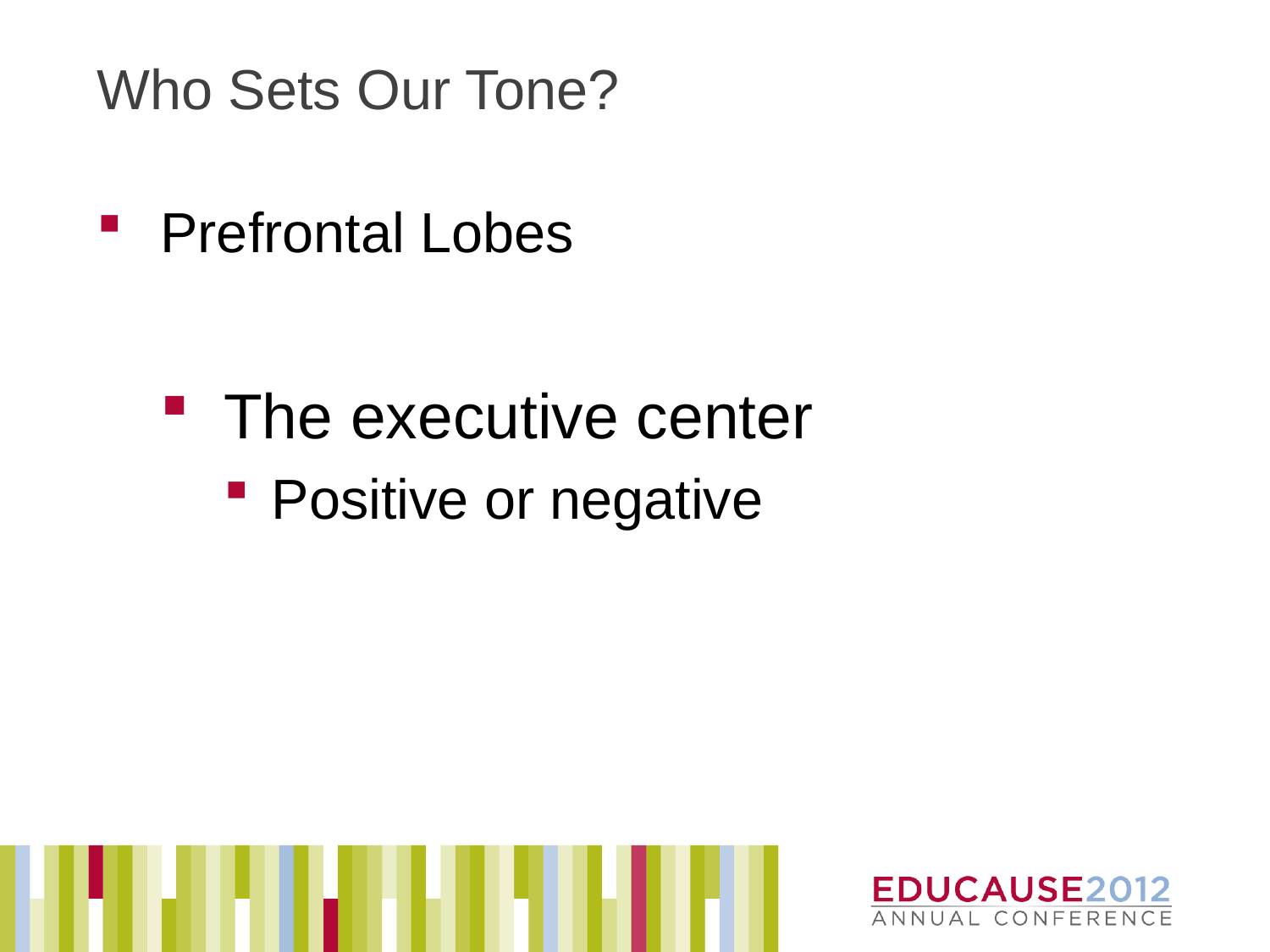

# Who Sets Our Tone?
Prefrontal Lobes

The executive center
Positive or negative